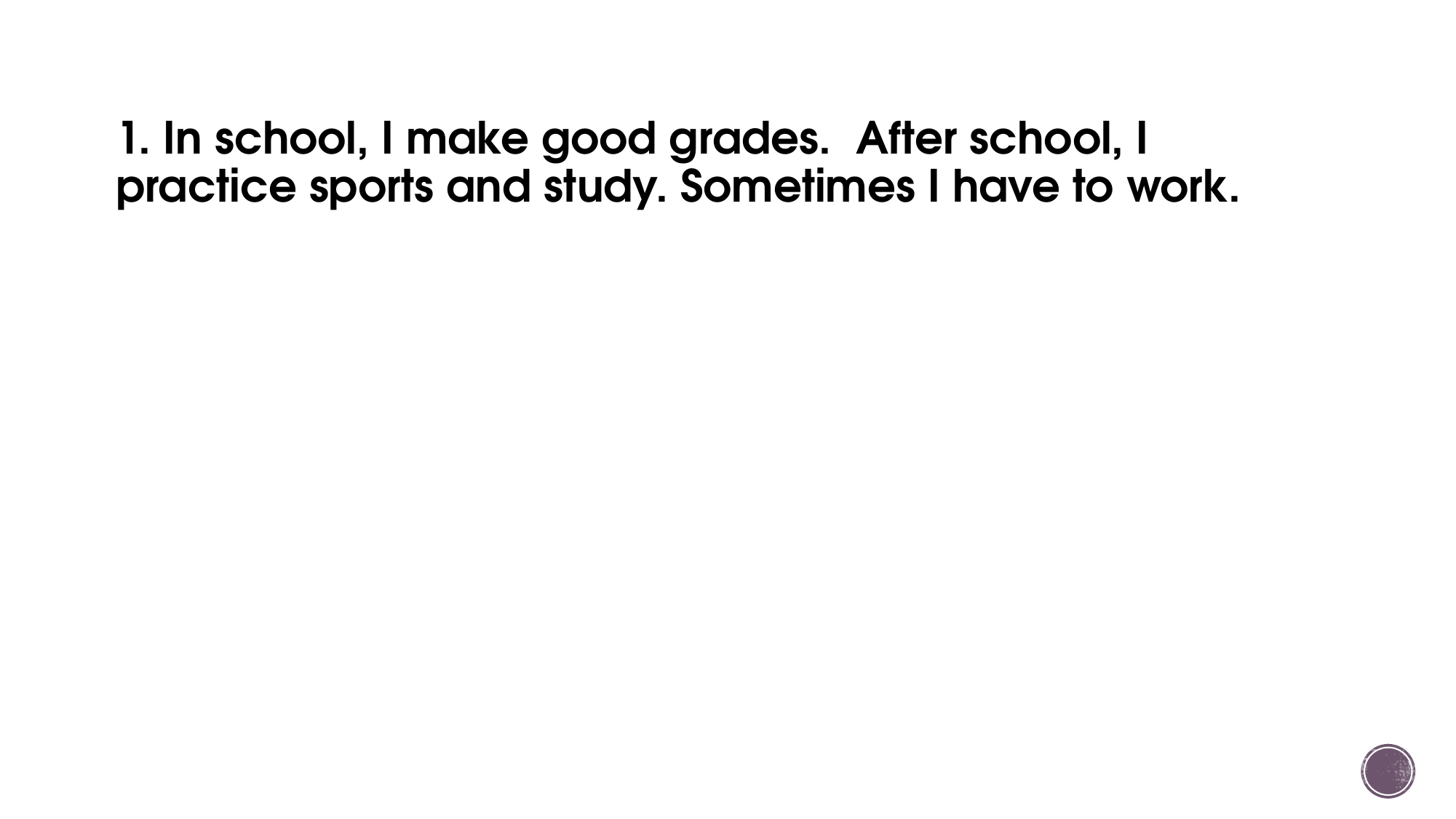

# 1. In school, I make good grades.  After school, I practice sports and study. Sometimes I have to work.